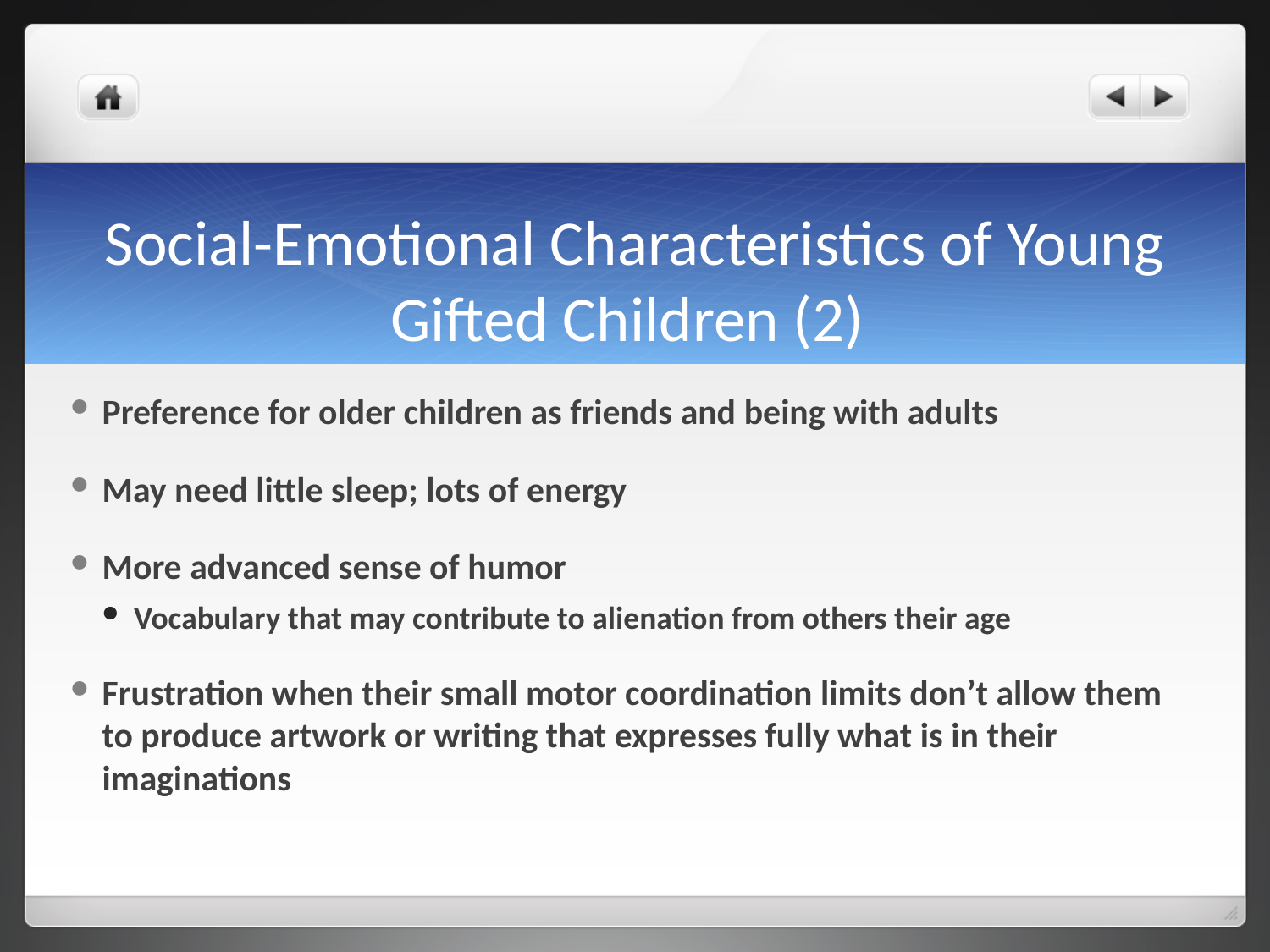

# Social-Emotional Characteristics of Young Gifted Children (2)
Preference for older children as friends and being with adults
May need little sleep; lots of energy
More advanced sense of humor
Vocabulary that may contribute to alienation from others their age
Frustration when their small motor coordination limits don’t allow them to produce artwork or writing that expresses fully what is in their imaginations